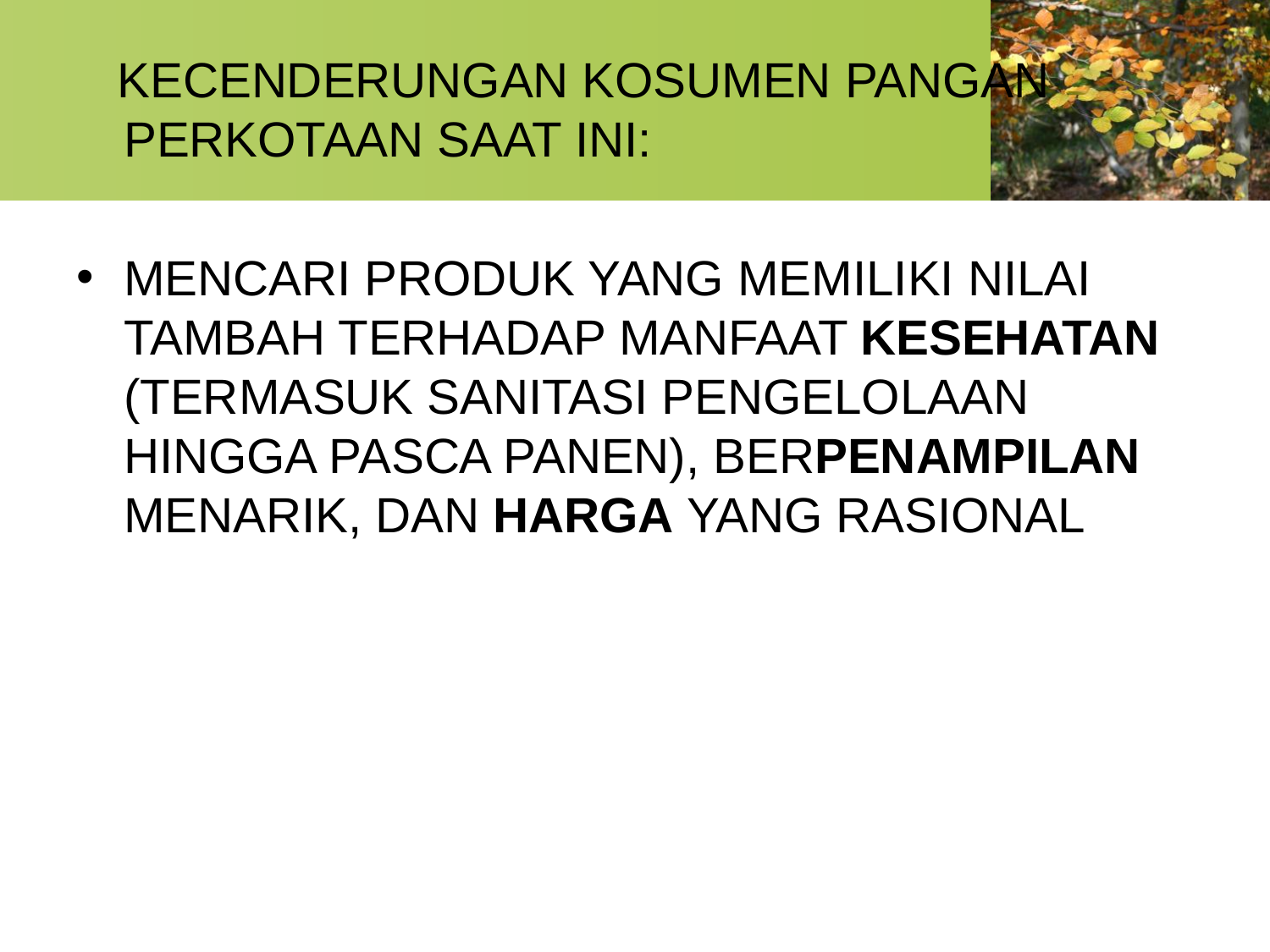

KECENDERUNGAN KOSUMEN PANGAN PERKOTAAN SAAT INI:

MENCARI PRODUK YANG MEMILIKI NILAI TAMBAH TERHADAP MANFAAT KESEHATAN (TERMASUK SANITASI PENGELOLAAN HINGGA PASCA PANEN), BERPENAMPILAN MENARIK, DAN HARGA YANG RASIONAL